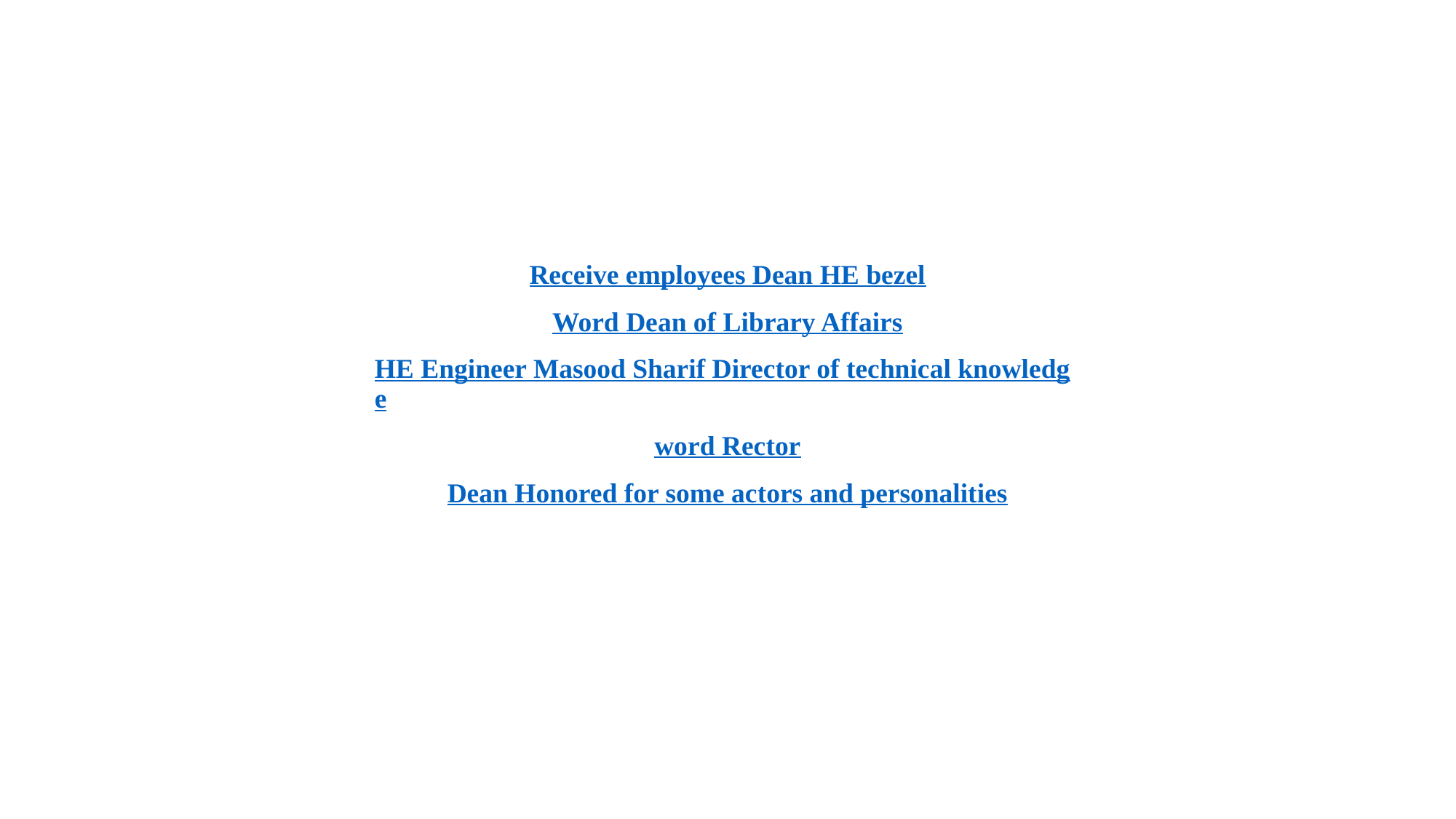

Receive employees Dean HE bezel
Word Dean of Library Affairs
HE Engineer Masood Sharif Director of technical knowledge
word Rector
Dean Honored for some actors and personalities